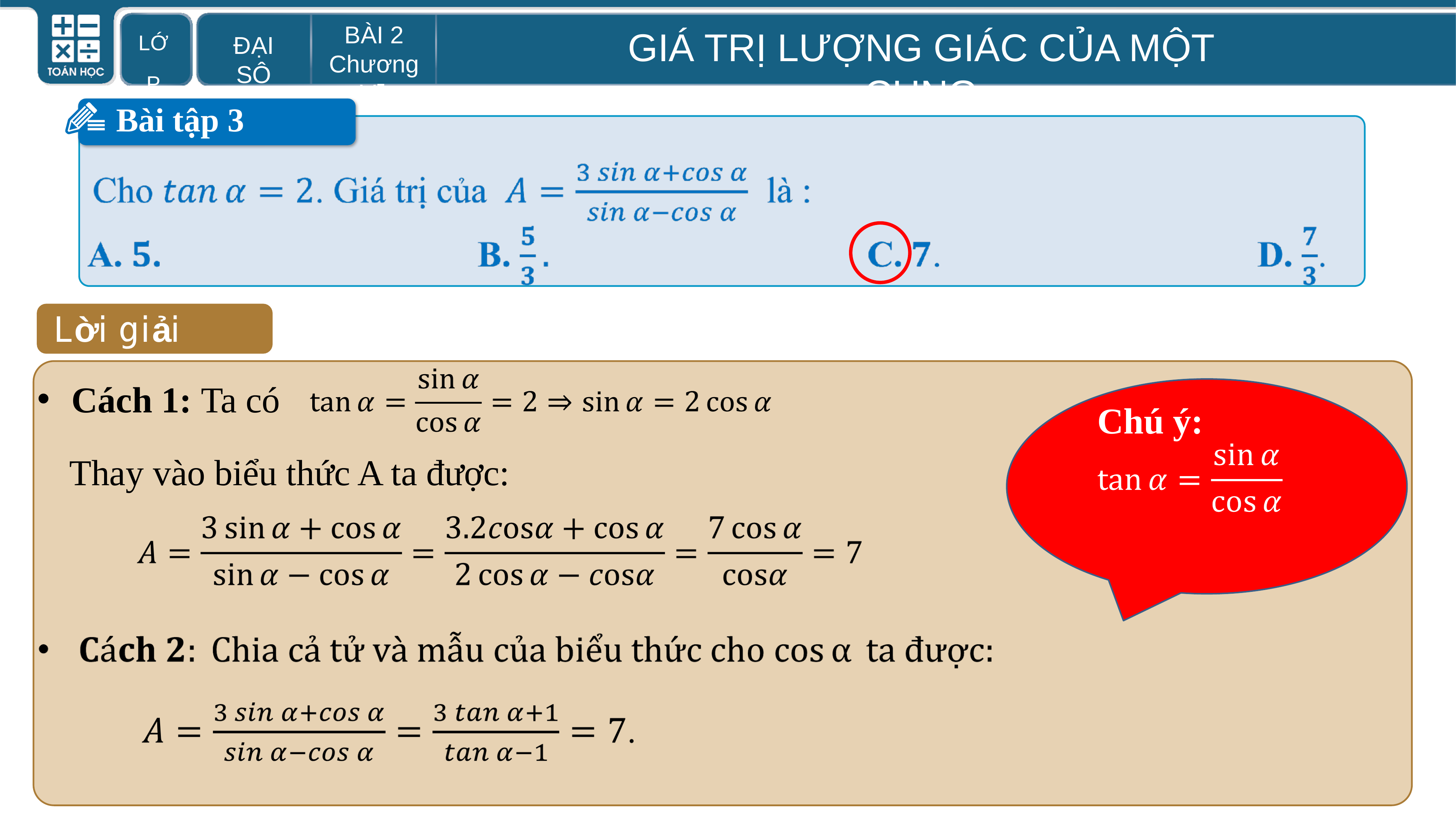

Bài tập 3

Lời giải

Cách 1: Ta có

Chú ý:

Thay vào biểu thức A ta được: